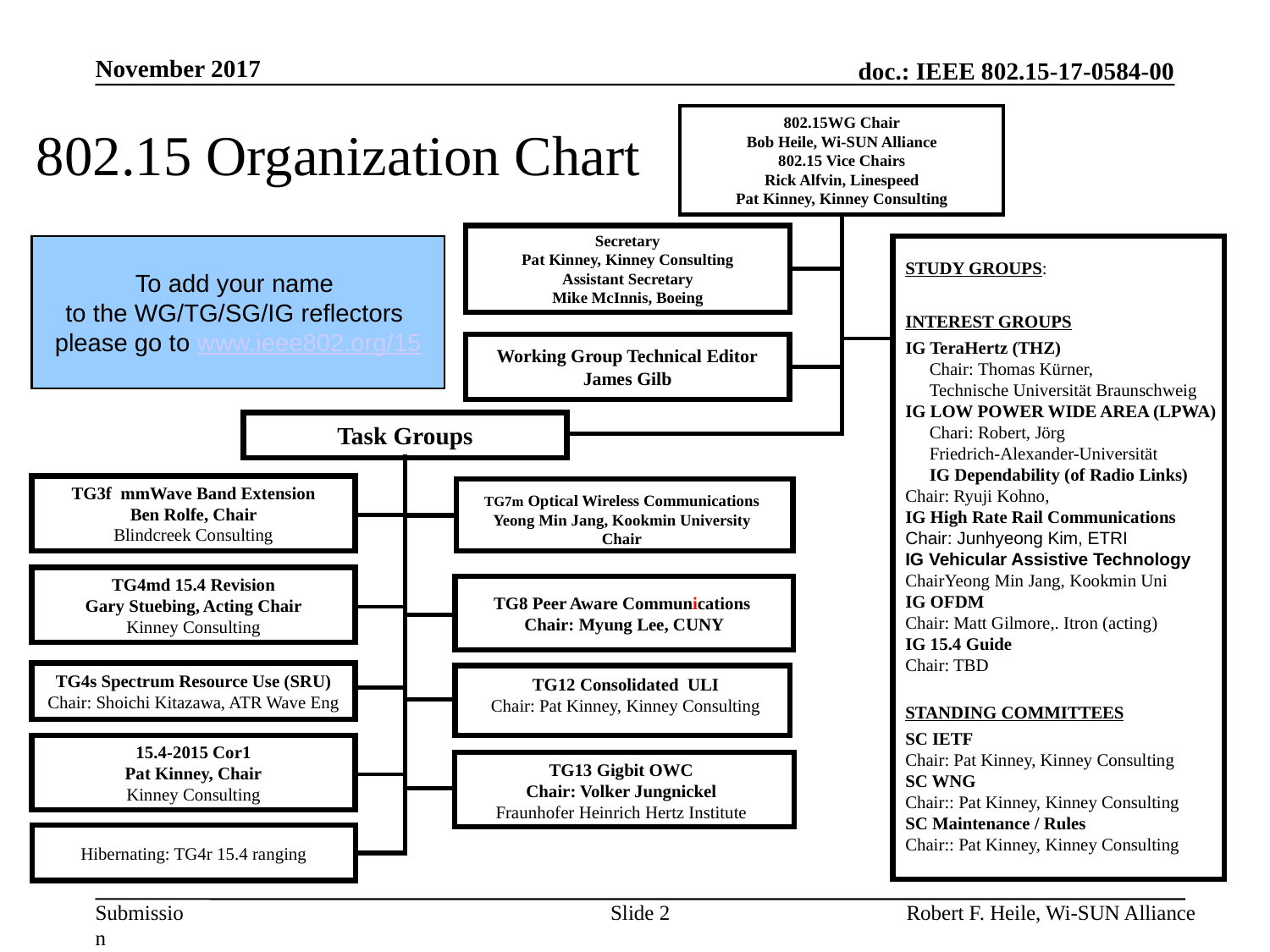

November 2017
802.15WG Chair
Bob Heile, Wi-SUN Alliance
802.15 Vice Chairs
Rick Alfvin, Linespeed
Pat Kinney, Kinney Consulting
802.15 Organization Chart
Secretary
Pat Kinney, Kinney Consulting
Assistant Secretary
Mike McInnis, Boeing

To add your name
to the WG/TG/SG/IG reflectors
please go to www.ieee802.org/15

STUDY GROUPS:

INTEREST GROUPS
IG TeraHertz (THZ)
Chair: Thomas Kürner,
Technische Universität Braunschweig
IG LOW POWER WIDE AREA (LPWA)
Chari: Robert, Jörg
Friedrich-Alexander-Universität
IG Dependability (of Radio Links)
Chair: Ryuji Kohno,
IG High Rate Rail Communications
Chair: Junhyeong Kim, ETRI
IG Vehicular Assistive Technology
ChairYeong Min Jang, Kookmin Uni
IG OFDM
Chair: Matt Gilmore,. Itron (acting)
IG 15.4 Guide
Chair: TBD

STANDING COMMITTEES
SC IETF
Chair: Pat Kinney, Kinney Consulting
SC WNG
Chair:: Pat Kinney, Kinney Consulting
SC Maintenance / Rules
Chair:: Pat Kinney, Kinney Consulting

Working Group Technical Editor
James Gilb
Task Groups
TG3f  mmWave Band Extension
Ben Rolfe, Chair
Blindcreek Consulting

TG7m Optical Wireless Communications
Yeong Min Jang, Kookmin University
Chair
TG4md 15.4 Revision
Gary Stuebing, Acting Chair
Kinney Consulting
TG8 Peer Aware Communications
Chair: Myung Lee, CUNY
TG12 Consolidated  ULI
Chair: Pat Kinney, Kinney Consulting
TG4s Spectrum Resource Use (SRU)
Chair: Shoichi Kitazawa, ATR Wave Eng

15.4-2015 Cor1
Pat Kinney, Chair
Kinney Consulting

TG13 Gigbit OWC
Chair: Volker Jungnickel
Fraunhofer Heinrich Hertz Institute

Hibernating: TG4r 15.4 ranging

Slide 2
Robert F. Heile, Wi-SUN Alliance